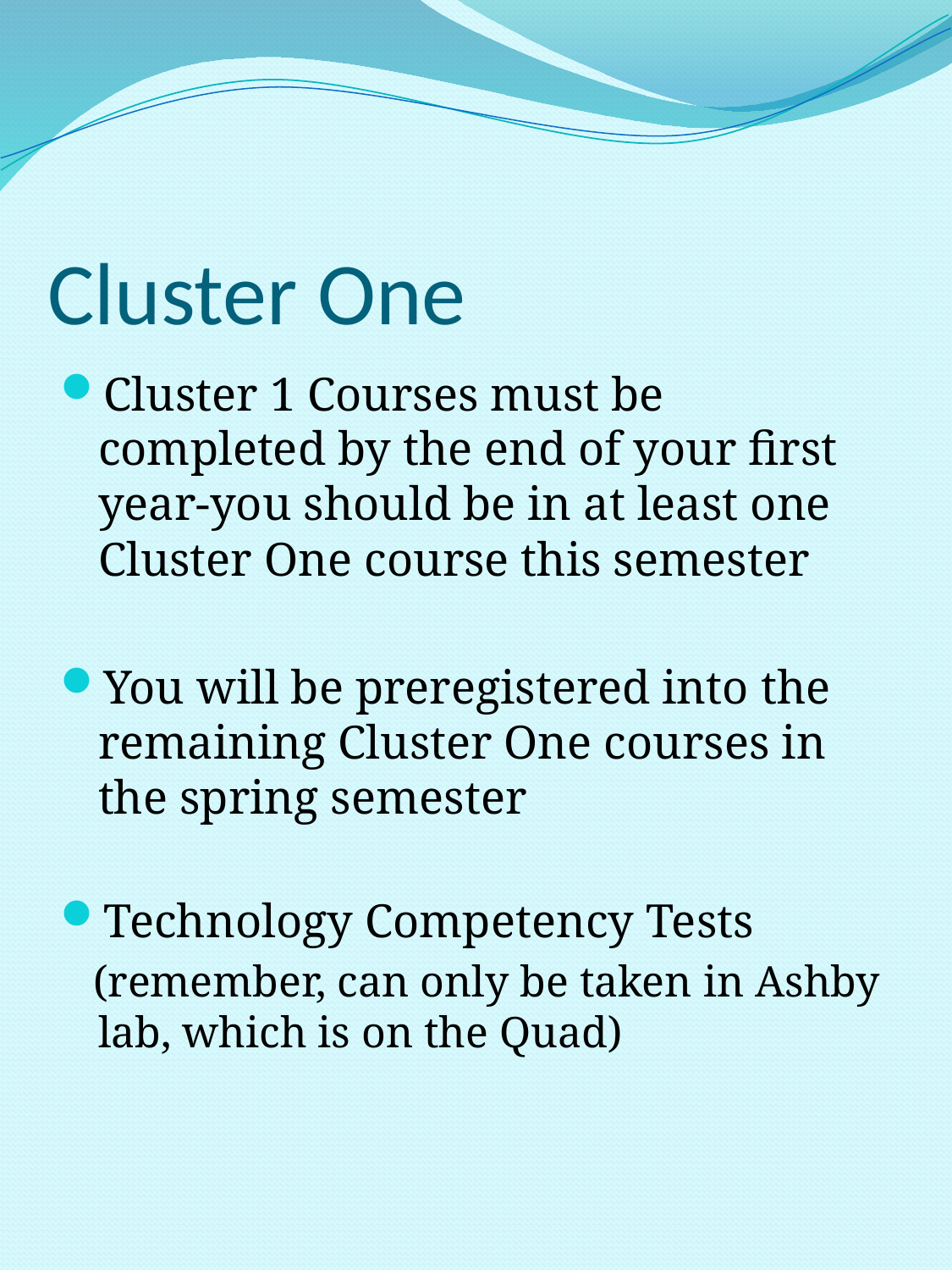

# Cluster One
Cluster 1 Courses must be completed by the end of your first year-you should be in at least one Cluster One course this semester

You will be preregistered into the remaining Cluster One courses in the spring semester

Technology Competency Tests
   (remember, can only be taken in Ashby lab, which is on the Quad)